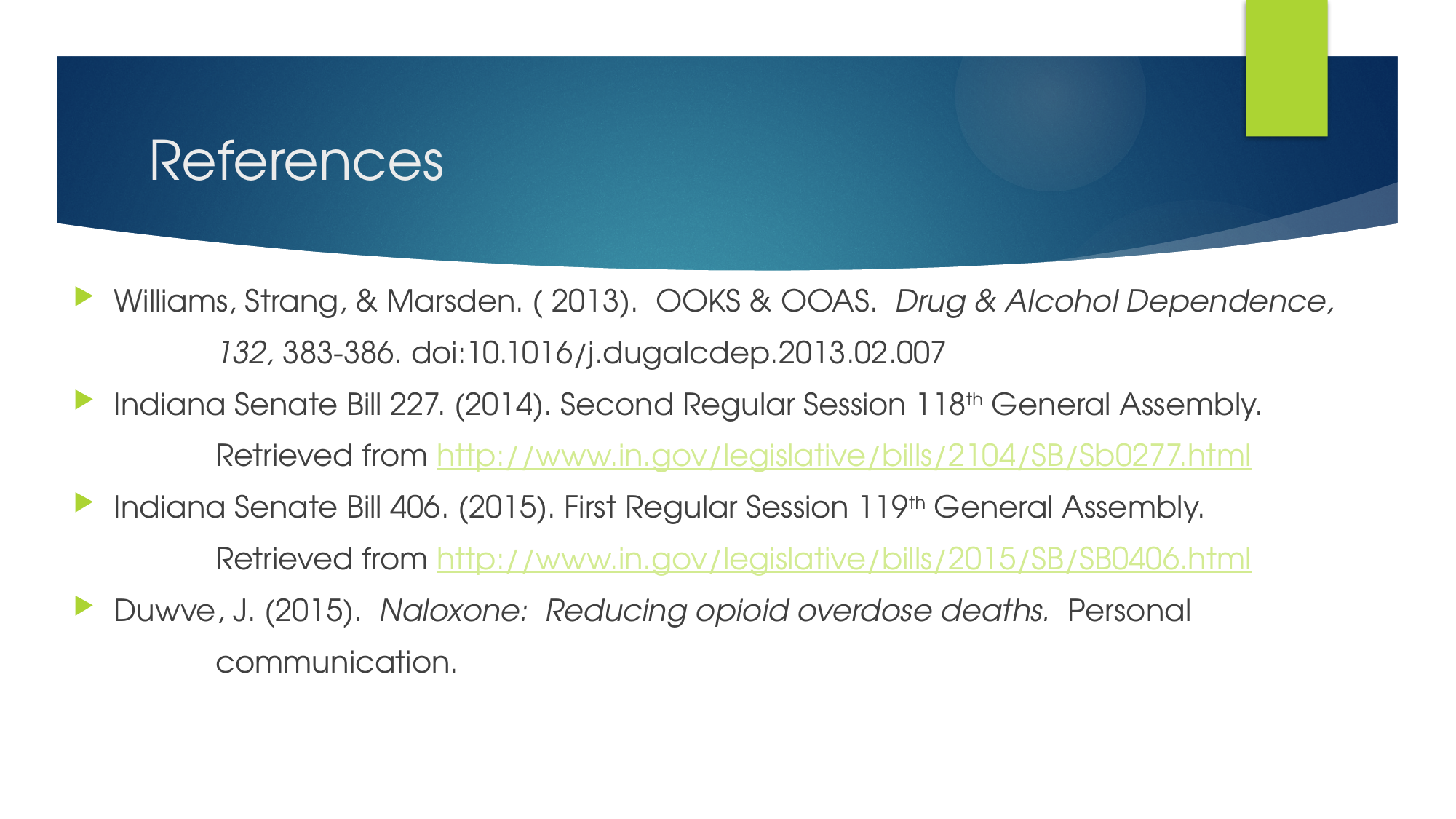

# References
Williams, Strang, & Marsden. ( 2013).  OOKS & OOAS.  Drug & Alcohol Dependence,
                 132, 383-386. doi:10.1016/j.dugalcdep.2013.02.007
Indiana Senate Bill 227. (2014). Second Regular Session 118th General Assembly.
                 Retrieved from http://www.in.gov/legislative/bills/2104/SB/Sb0277.html
Indiana Senate Bill 406. (2015). First Regular Session 119th General Assembly.
                 Retrieved from http://www.in.gov/legislative/bills/2015/SB/SB0406.html
Duwve, J. (2015).  Naloxone:  Reducing opioid overdose deaths.  Personal
                 communication.